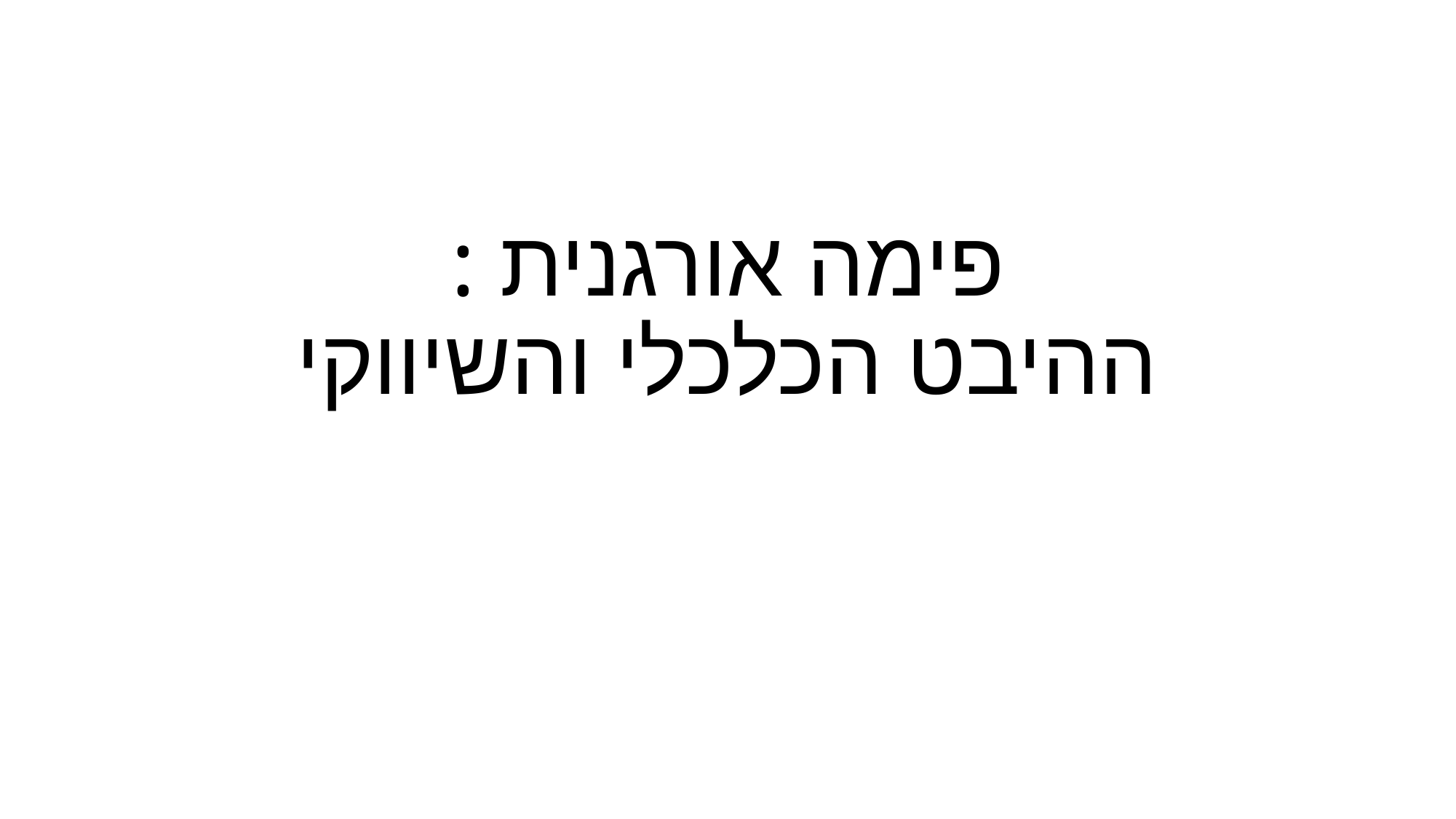

# פימה אורגנית : ההיבט הכלכלי והשיווקי